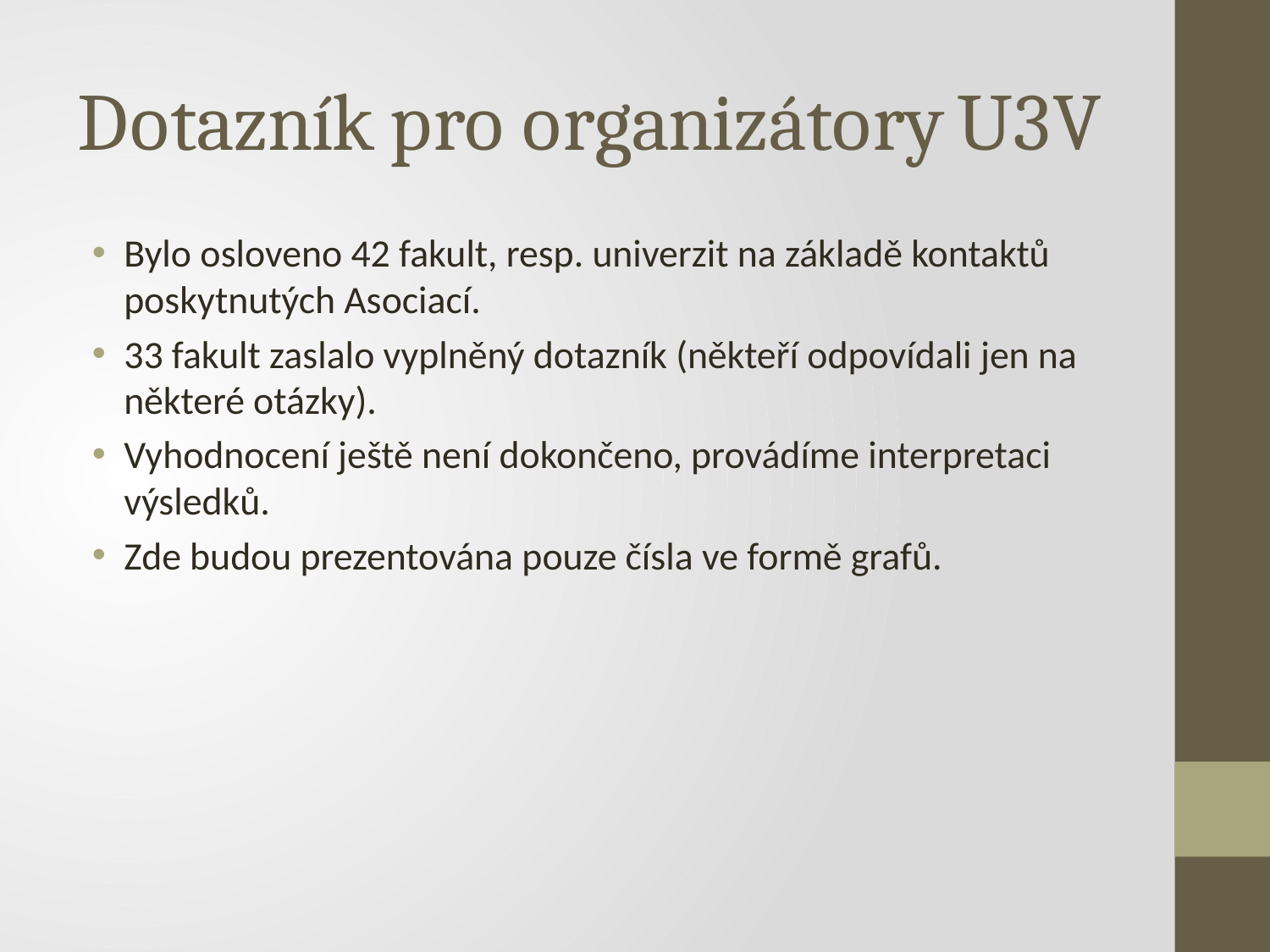

# Dotazník pro organizátory U3V
Bylo osloveno 42 fakult, resp. univerzit na základě kontaktů poskytnutých Asociací.
33 fakult zaslalo vyplněný dotazník (někteří odpovídali jen na některé otázky).
Vyhodnocení ještě není dokončeno, provádíme interpretaci výsledků.
Zde budou prezentována pouze čísla ve formě grafů.